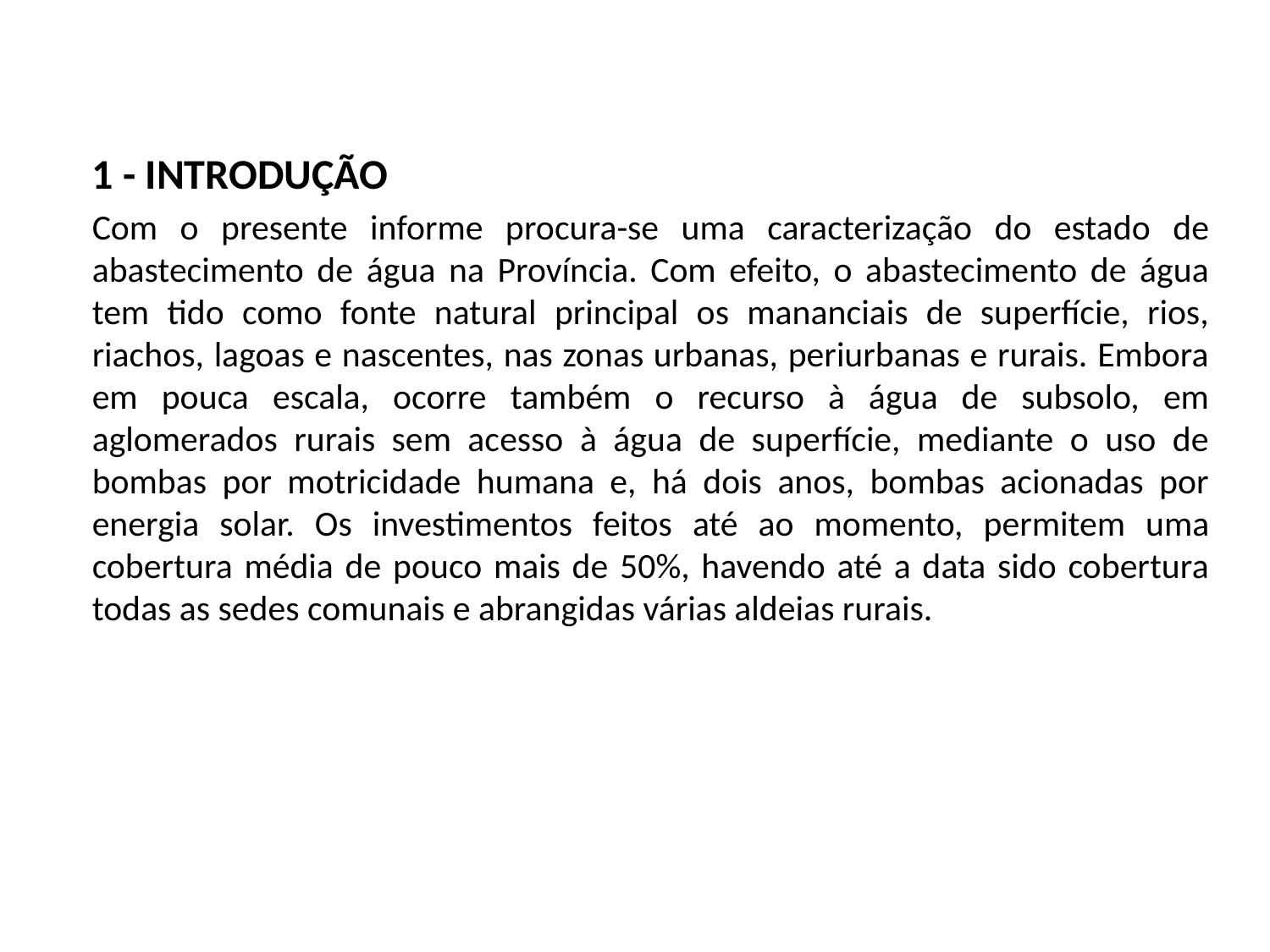

1 - INTRODUÇÃO
Com o presente informe procura-se uma caracterização do estado de abastecimento de água na Província. Com efeito, o abastecimento de água tem tido como fonte natural principal os mananciais de superfície, rios, riachos, lagoas e nascentes, nas zonas urbanas, periurbanas e rurais. Embora em pouca escala, ocorre também o recurso à água de subsolo, em aglomerados rurais sem acesso à água de superfície, mediante o uso de bombas por motricidade humana e, há dois anos, bombas acionadas por energia solar. Os investimentos feitos até ao momento, permitem uma cobertura média de pouco mais de 50%, havendo até a data sido cobertura todas as sedes comunais e abrangidas várias aldeias rurais.